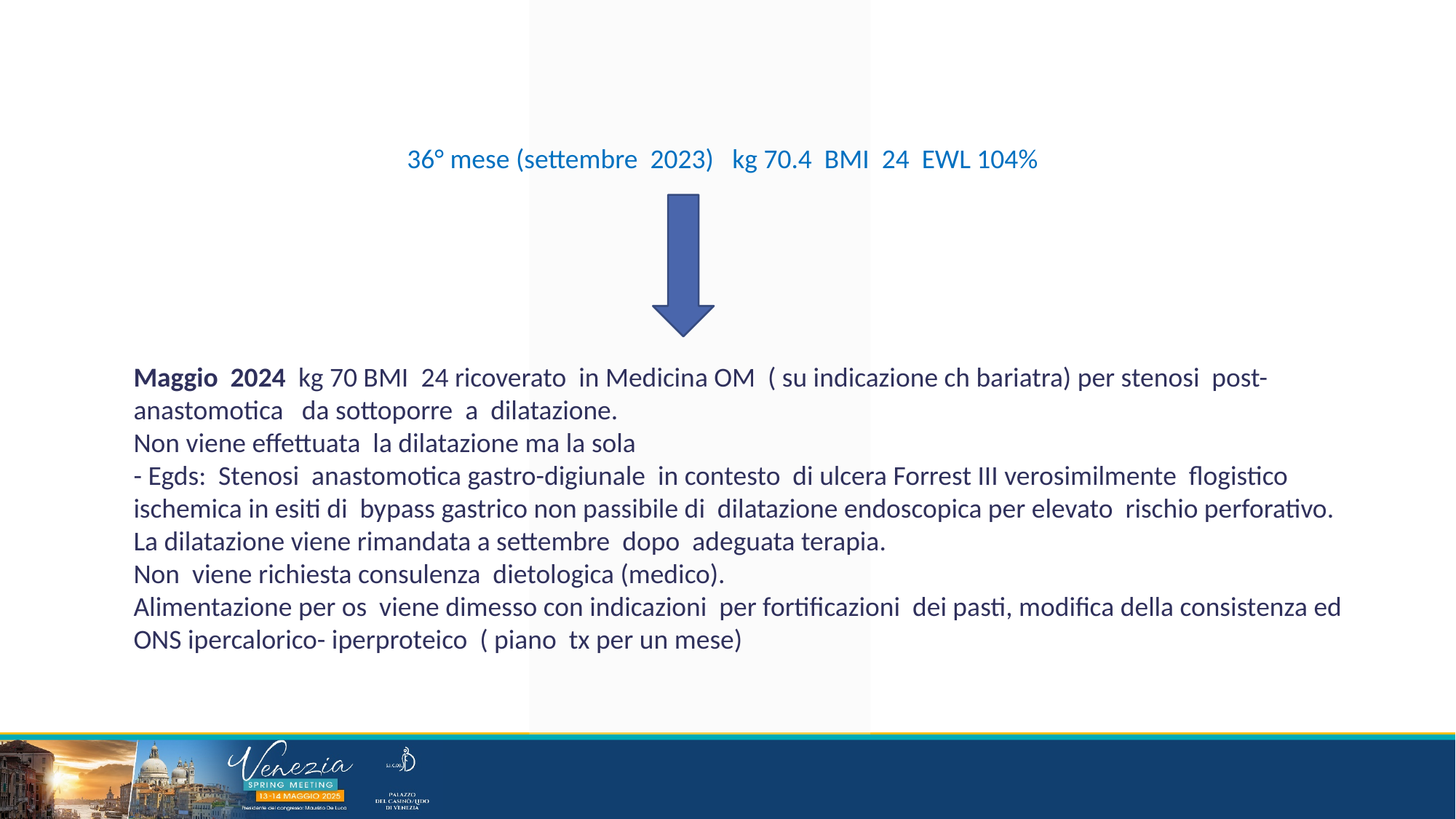

36° mese (settembre  2023)   kg 70.4  BMI  24  EWL 104%

Maggio  2024  kg 70 BMI  24 ricoverato  in Medicina OM  ( su indicazione ch bariatra) per stenosi  post-anastomotica   da sottoporre  a  dilatazione.
Non viene effettuata  la dilatazione ma la sola
- Egds:  Stenosi  anastomotica gastro-digiunale  in contesto  di ulcera Forrest III verosimilmente  flogistico  ischemica in esiti di  bypass gastrico non passibile di  dilatazione endoscopica per elevato  rischio perforativo.
La dilatazione viene rimandata a settembre  dopo  adeguata terapia.
Non  viene richiesta consulenza  dietologica (medico).
Alimentazione per os  viene dimesso con indicazioni  per fortificazioni  dei pasti, modifica della consistenza ed ONS ipercalorico- iperproteico  ( piano  tx per un mese)